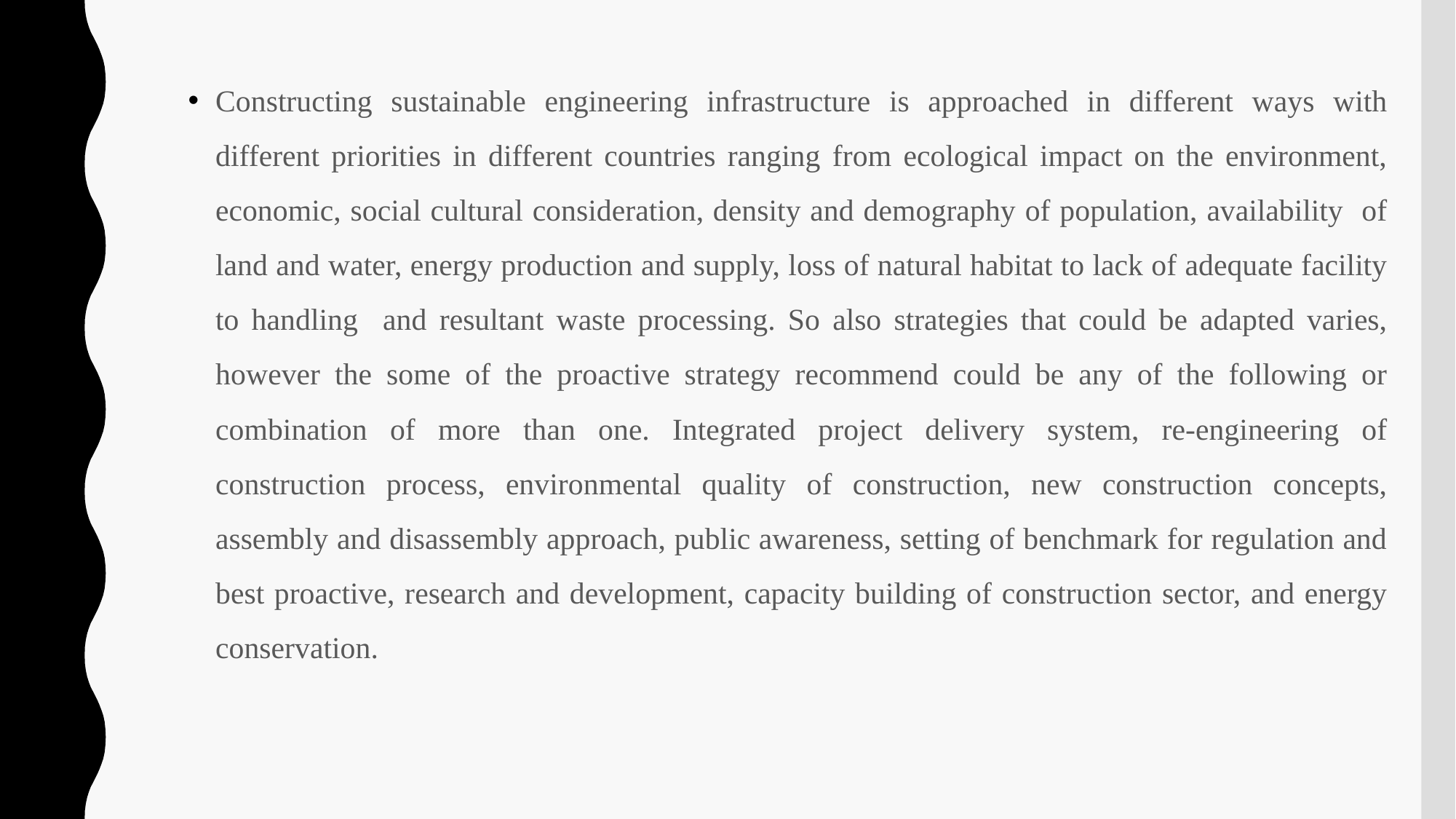

Constructing sustainable engineering infrastructure is approached in different ways with different priorities in different countries ranging from ecological impact on the environment, economic, social cultural consideration, density and demography of population, availability  of land and water, energy production and supply, loss of natural habitat to lack of adequate facility to handling  and resultant waste processing. So also strategies that could be adapted varies, however the some of the proactive strategy recommend could be any of the following or combination of more than one. Integrated project delivery system, re-engineering of construction process, environmental quality of construction, new construction concepts, assembly and disassembly approach, public awareness, setting of benchmark for regulation and best proactive, research and development, capacity building of construction sector, and energy conservation.